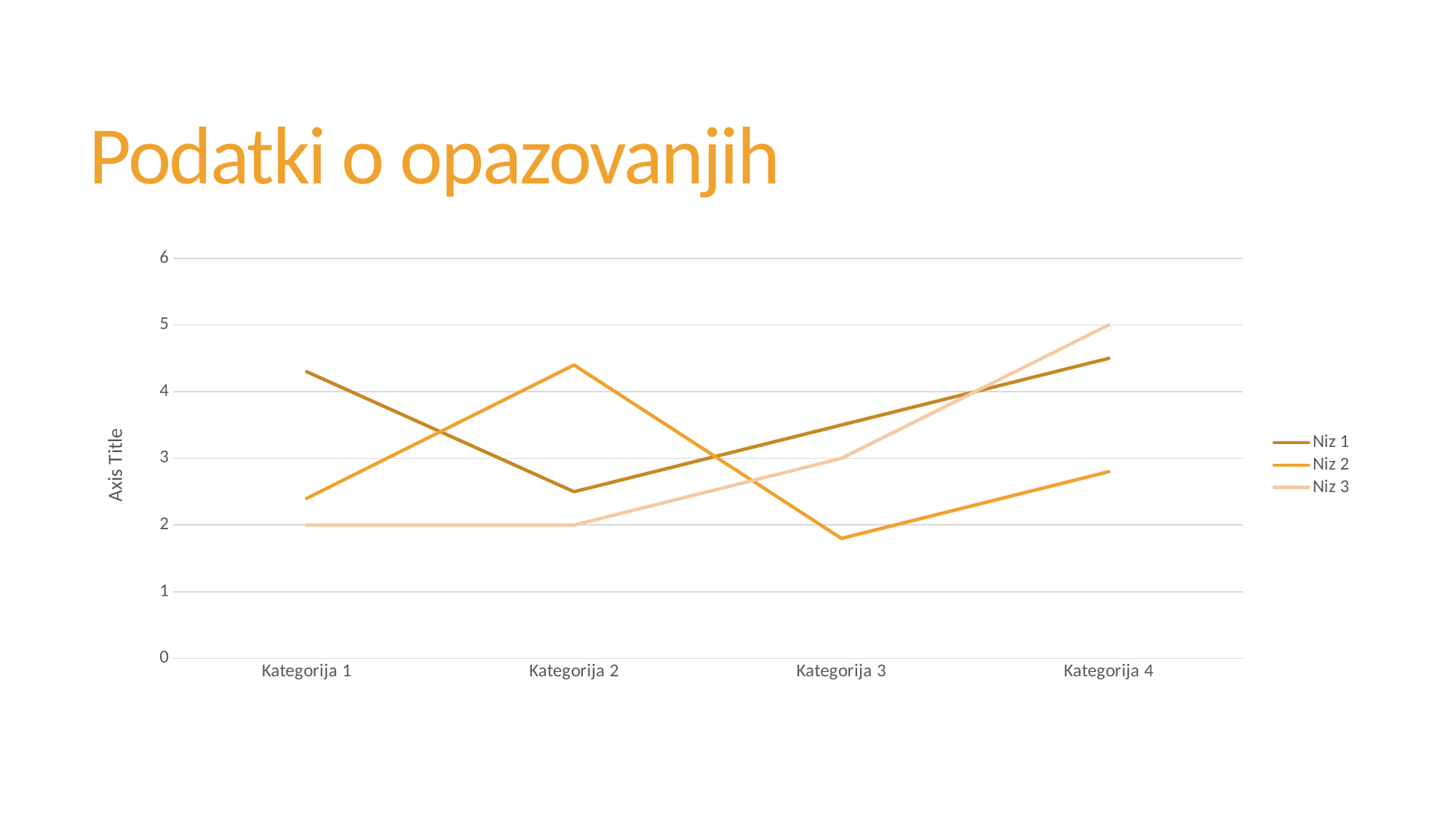

# Podatki o opazovanjih

### Chart

| Category | Niz 1 | Niz 2 | Niz 3 |
|---|---|---|---|
| Kategorija 1 | 4.3 | 2.4 | 2.0 |
| Kategorija 2 | 2.5 | 4.4 | 2.0 |
| Kategorija 3 | 3.5 | 1.8 | 3.0 |
| Kategorija 4 | 4.5 | 2.8 | 5.0 |